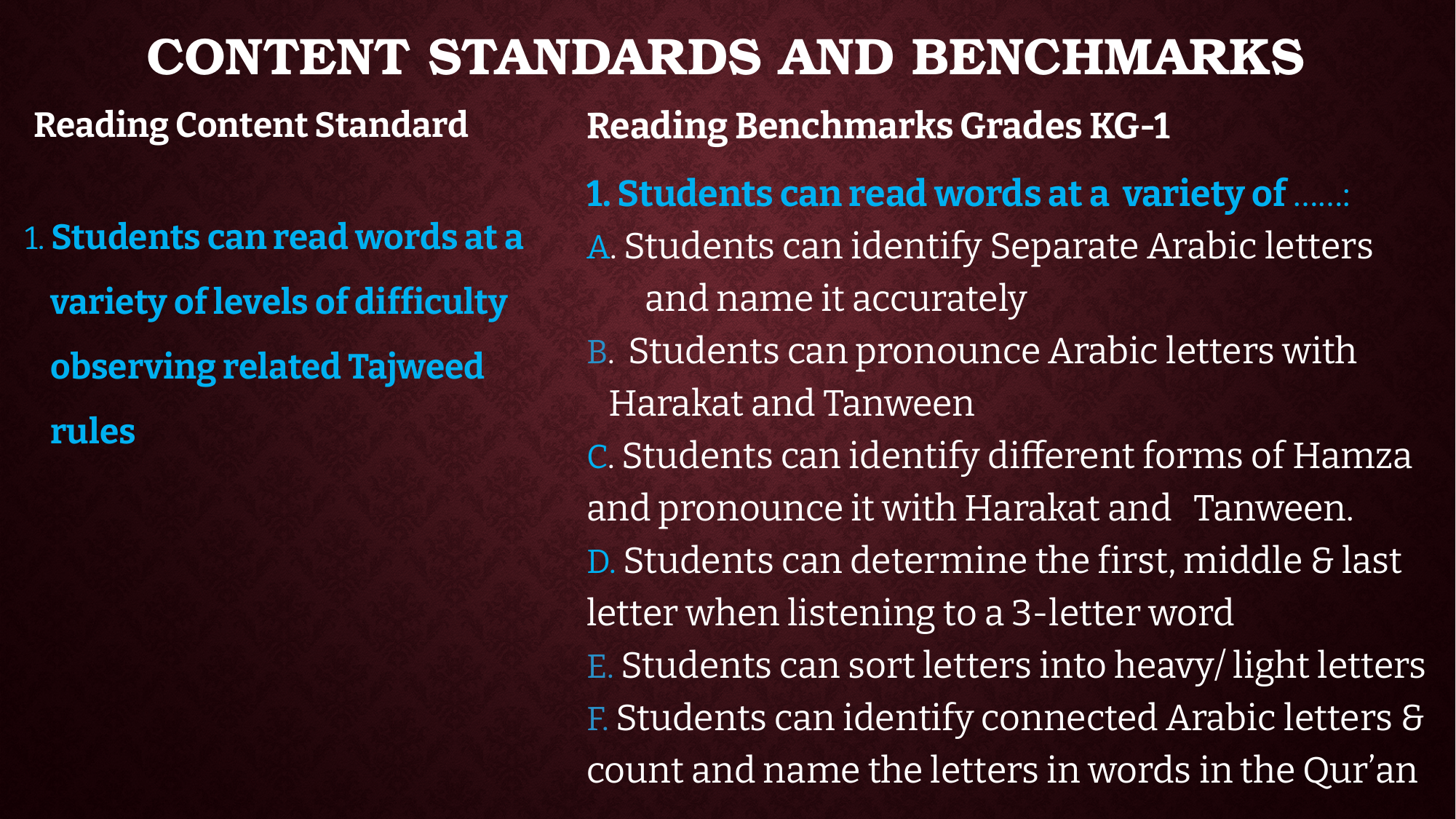

# Content Standards and Benchmarks
 Reading Content Standard
1. Students can read words at a
    variety of levels of difficulty
    observing related Tajweed
    rules

Reading Benchmarks Grades KG-1
1. Students can read words at a  variety of ……:
A. Students can identify Separate Arabic letters                and name it accurately
B.  Students can pronounce Arabic letters with             Harakat and Tanween
C. Students can identify different forms of Hamza   and pronounce it with Harakat and   Tanween.
D. Students can determine the first, middle & last    letter when listening to a 3-letter word
E. Students can sort letters into heavy/ light letters
F. Students can identify connected Arabic letters & count and name the letters in words in the Qur’an